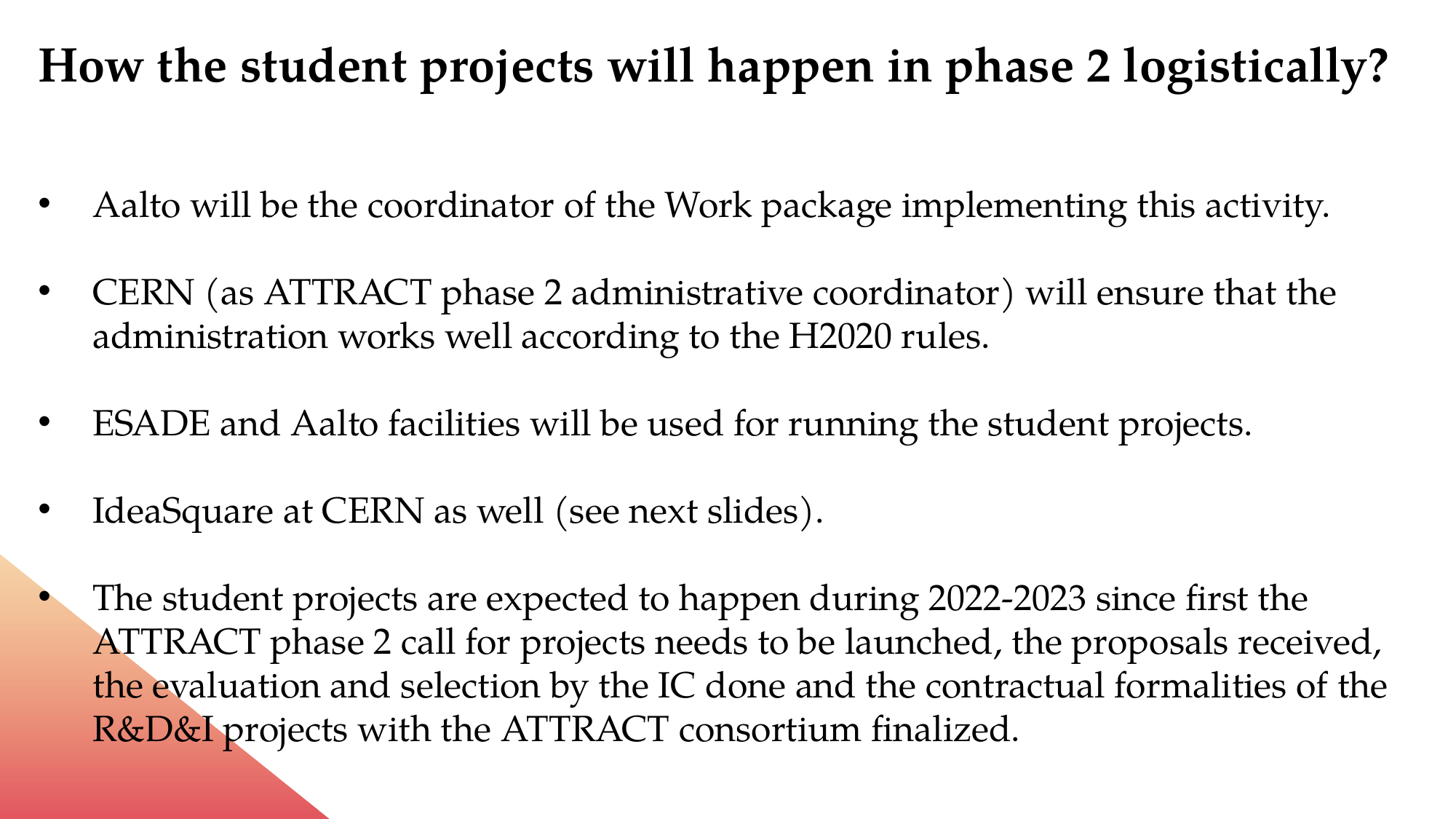

How the student projects will happen in phase 2 logistically?
Aalto will be the coordinator of the Work package implementing this activity.

CERN (as ATTRACT phase 2 administrative coordinator) will ensure that the administration works well according to the H2020 rules.

ESADE and Aalto facilities will be used for running the student projects.

IdeaSquare at CERN as well (see next slides).

The student projects are expected to happen during 2022-2023 since first the ATTRACT phase 2 call for projects needs to be launched, the proposals received, the evaluation and selection by the IC done and the contractual formalities of the R&D&I projects with the ATTRACT consortium finalized.